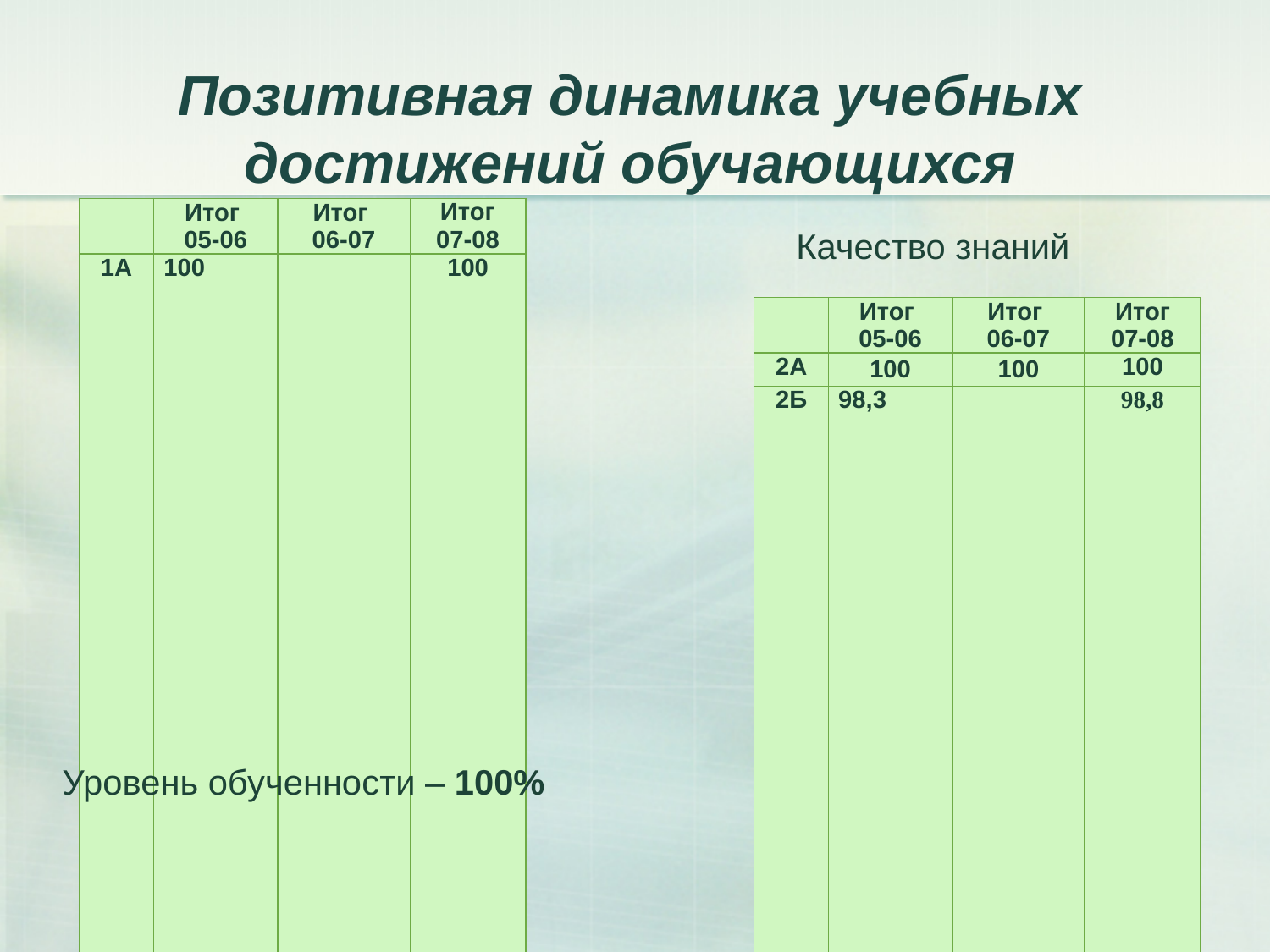

# Позитивная динамика учебных достижений обучающихся
|  | Итог 05-06 | Итог 06-07 | Итог 07-08 |
| --- | --- | --- | --- |
| 1А | 100 | 100 | 100 |
| 1Б | 100 | 100 | 100 |
| 1В | 100 | 100 | 100 |
| 2А | 100 | 100 | 100 |
| 2Б | 100 | 100 | 100 |
| 2В | 100 | 100 | 100 |
| 2Г | 100 | 100 | 100 |
| 3А | 100 | 100 | 100 |
| 3Б | 100 | 100 | 100 |
| 3В | 100 | 100 | 100 |
| 4А | 100 | 100 | 100 |
| 4Б | 100 | 100 | 100 |
| 4В | 100 | 100 | 100 |
| 4Г | 100 | 100 | 100 |
Качество знаний

|  | Итог 05-06 | Итог 06-07 | Итог 07-08 |
| --- | --- | --- | --- |
| 2А | 100 | 100 | 100 |
| 2Б | 98,3 | 98,5 | 98,8 |
| 2В | 89,4 | 88,7 | 88,4 |
| 2Г | 89,7 | 89,6 | 88,9 |
| 3А | 100 | 100 | 100 |
| 3Б | 97,6 | 98,9 | 100 |
| 3В | 95,3 | 94,9 | 95,4 |
| 4А | 100 | 100 | 100 |
| 4Б | 96,6 | 96,7 | 96,4 |
| 4В | 92,6 | 94,3 | 99,2 |
| 4Г | 87,9 | 93,2 | 95,3 |
Уровень обученности – 100%